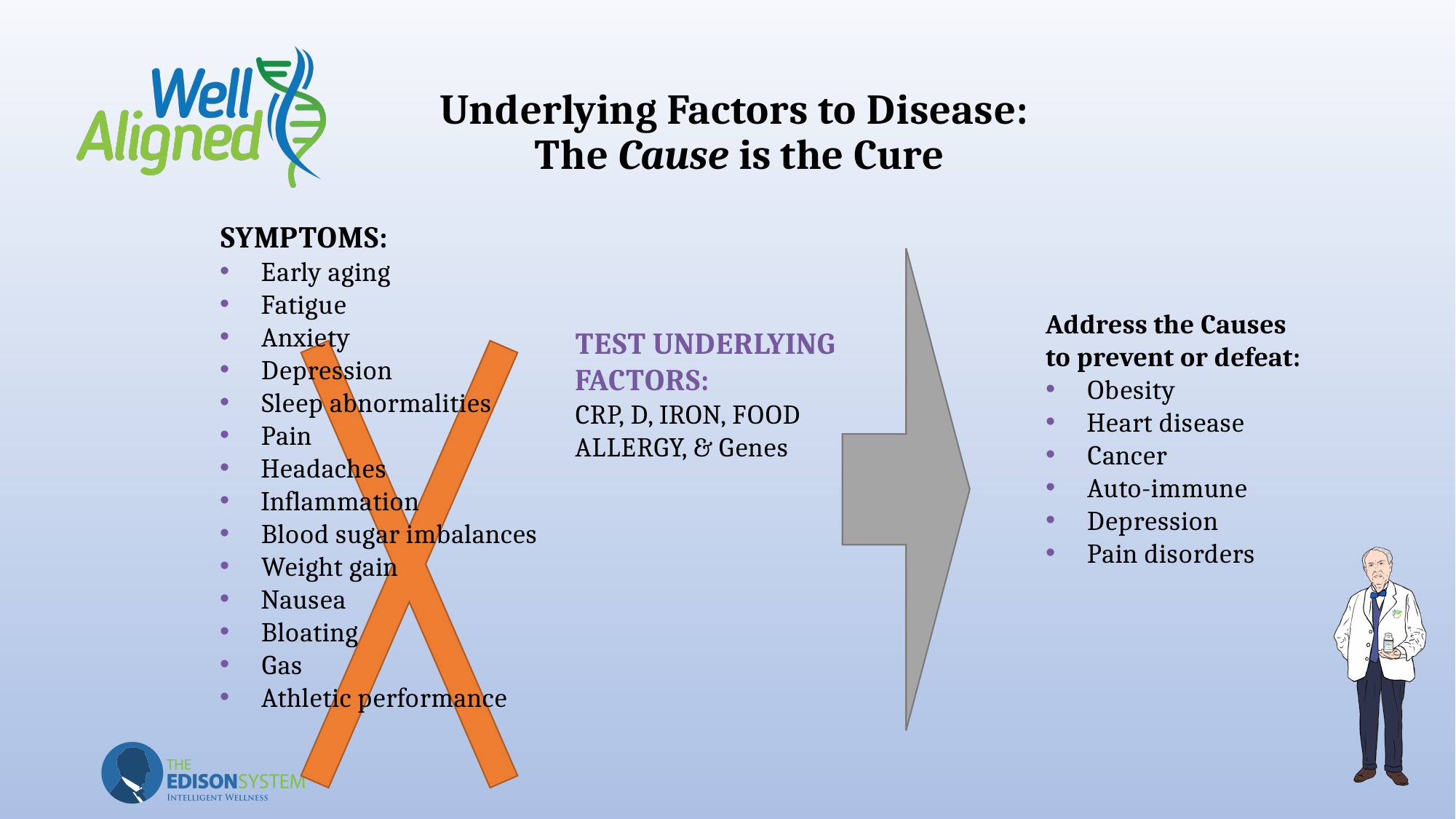

# Underlying Factors to Disease: The Cause is the Cure

SYMPTOMS:
Early aging
Fatigue
Anxiety
Depression
Sleep abnormalities
Pain
Headaches
Inflammation
Blood sugar imbalances
Weight gain
Nausea
Bloating
Gas
Athletic performance

Address the Causes to prevent or defeat:
Obesity
Heart disease
Cancer
Auto-immune
Depression
Pain disorders

TEST UNDERLYING FACTORS:
CRP, D, IRON, FOOD ALLERGY, & Genes